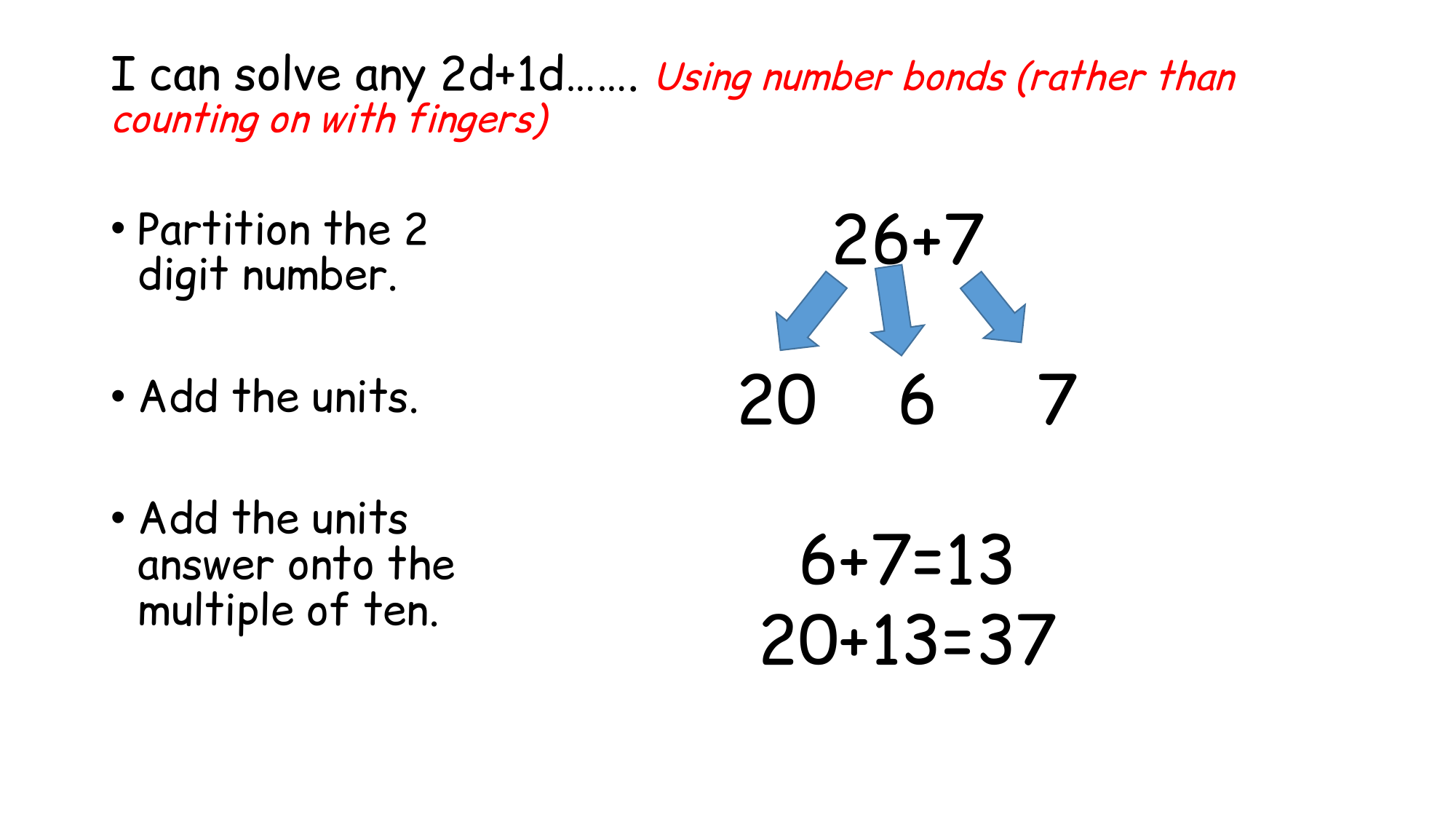

# I can solve any 2d+1d……. Using number bonds (rather than counting on with fingers)
26+7

20    6     7

6+7=13
20+13=37
Partition the 2 digit number.

Add the units.

Add the units answer onto the multiple of ten.